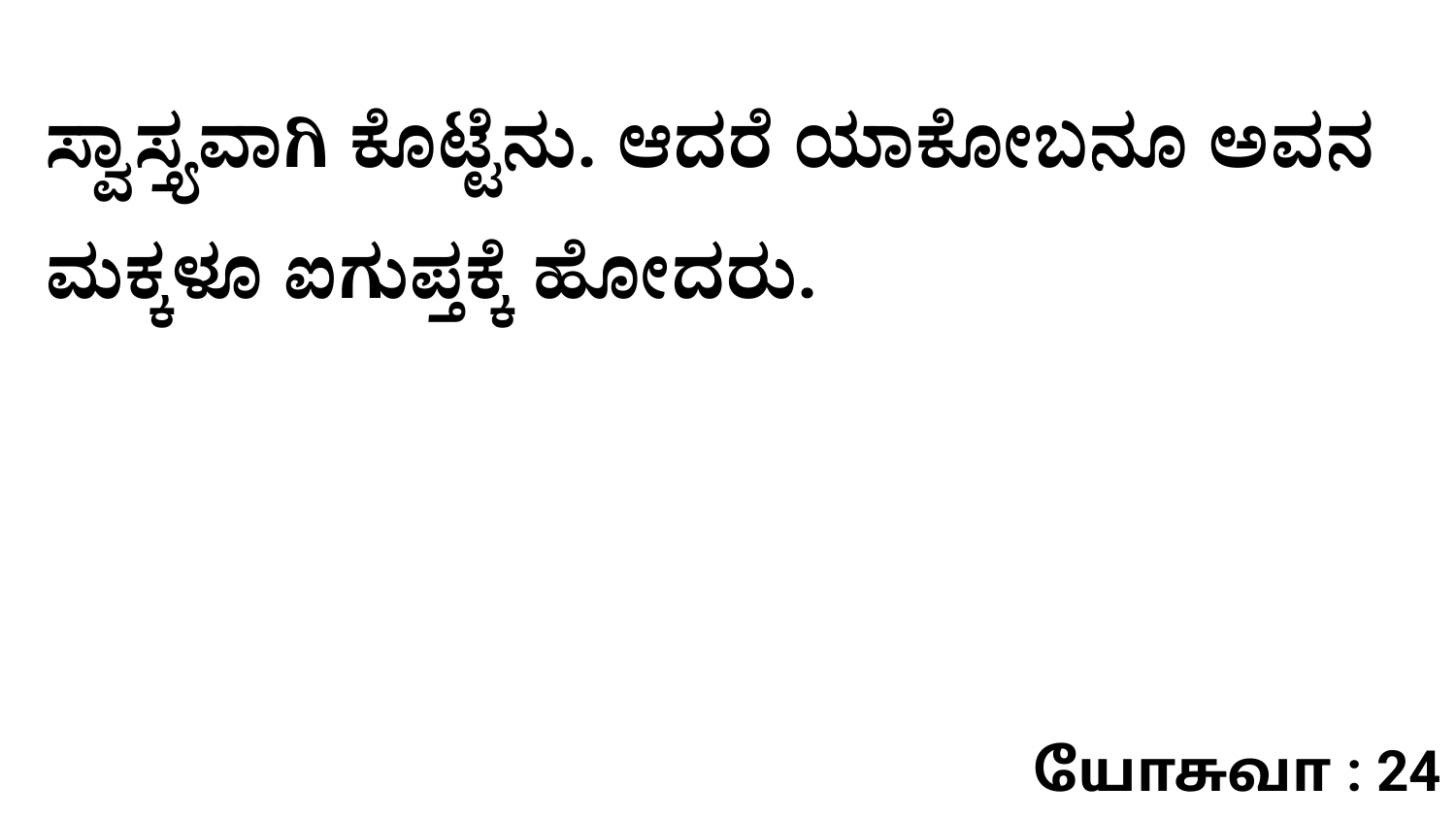

ಸ್ವಾಸ್ತ್ಯವಾಗಿ ಕೊಟ್ಟೆನು. ಆದರೆ ಯಾಕೋಬನೂ ಅವನ ಮಕ್ಕಳೂ ಐಗುಪ್ತಕ್ಕೆ ಹೋದರು.
யோசுவா : 24